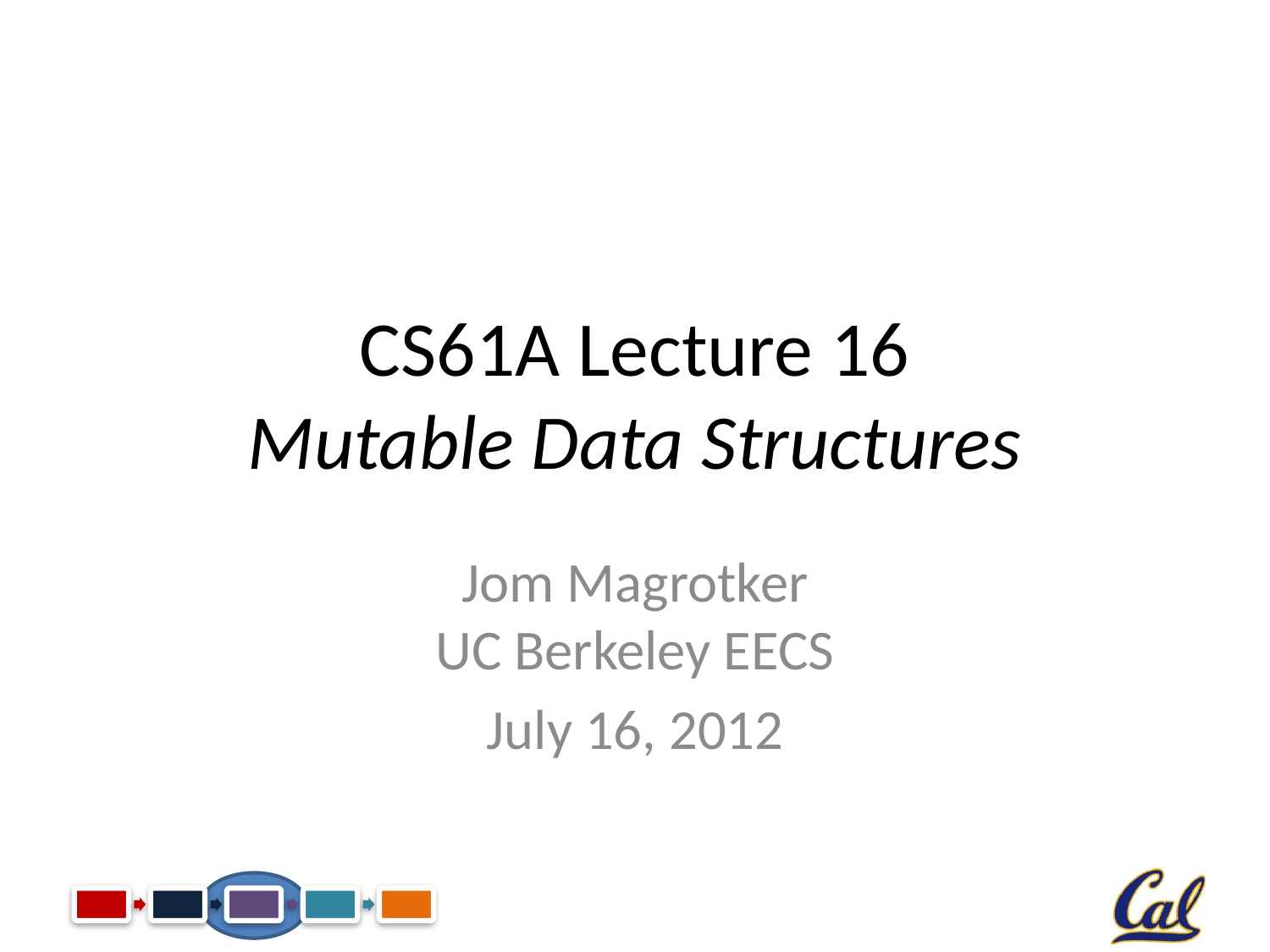

# CS61A Lecture 16 Mutable Data Structures
Jom Magrotker
UC Berkeley EECS
July 16, 2012